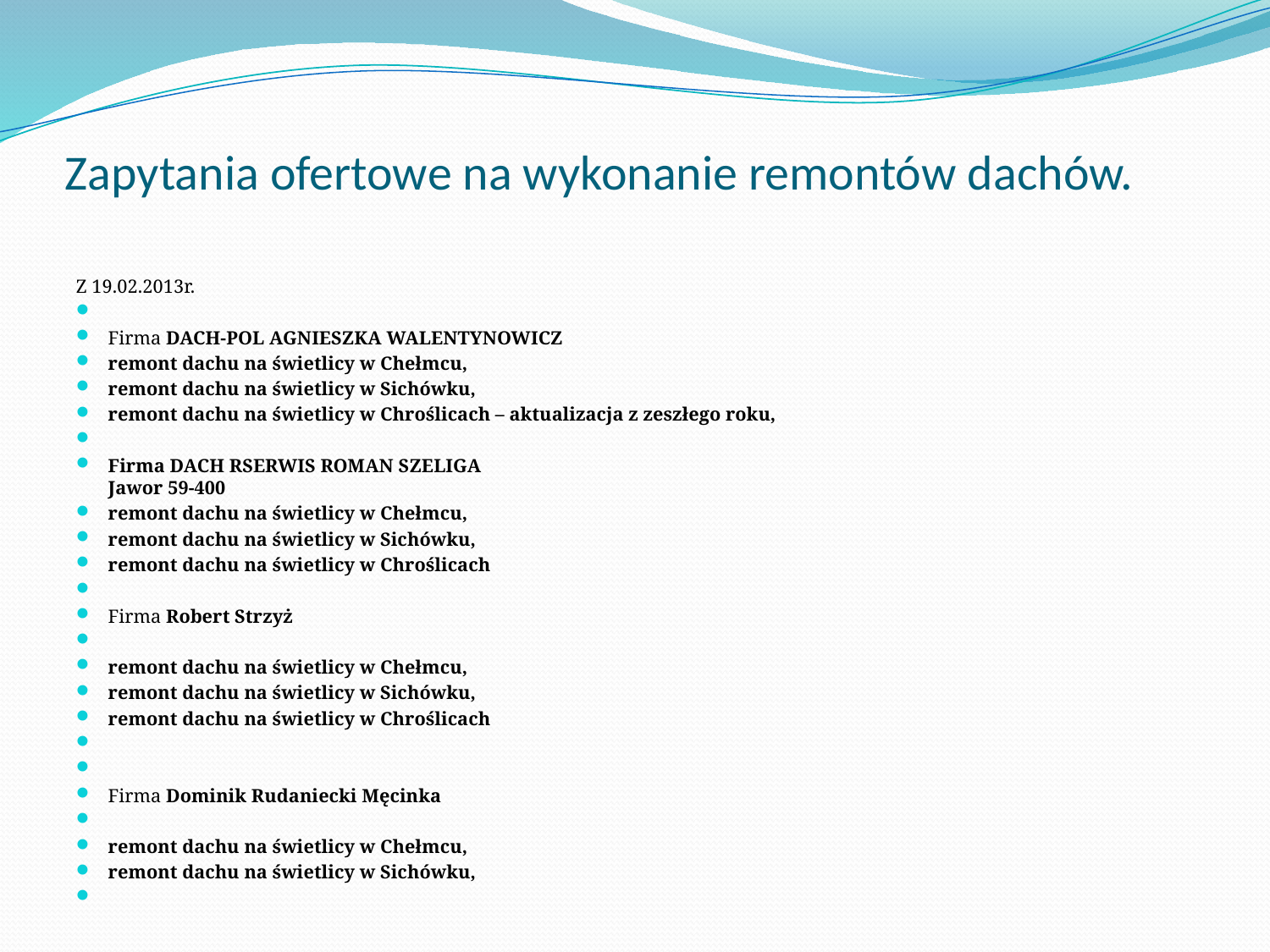

# Zapytania ofertowe na wykonanie remontów dachów.
Z 19.02.2013r.

Firma DACH-POL AGNIESZKA WALENTYNOWICZ
remont dachu na świetlicy w Chełmcu,
remont dachu na świetlicy w Sichówku,
remont dachu na świetlicy w Chroślicach – aktualizacja z zeszłego roku,

Firma DACH RSERWIS ROMAN SZELIGA
Jawor 59-400
remont dachu na świetlicy w Chełmcu,
remont dachu na świetlicy w Sichówku,
remont dachu na świetlicy w Chroślicach

Firma Robert Strzyż

remont dachu na świetlicy w Chełmcu,
remont dachu na świetlicy w Sichówku,
remont dachu na świetlicy w Chroślicach

Firma Dominik Rudaniecki Męcinka

remont dachu na świetlicy w Chełmcu,
remont dachu na świetlicy w Sichówku,